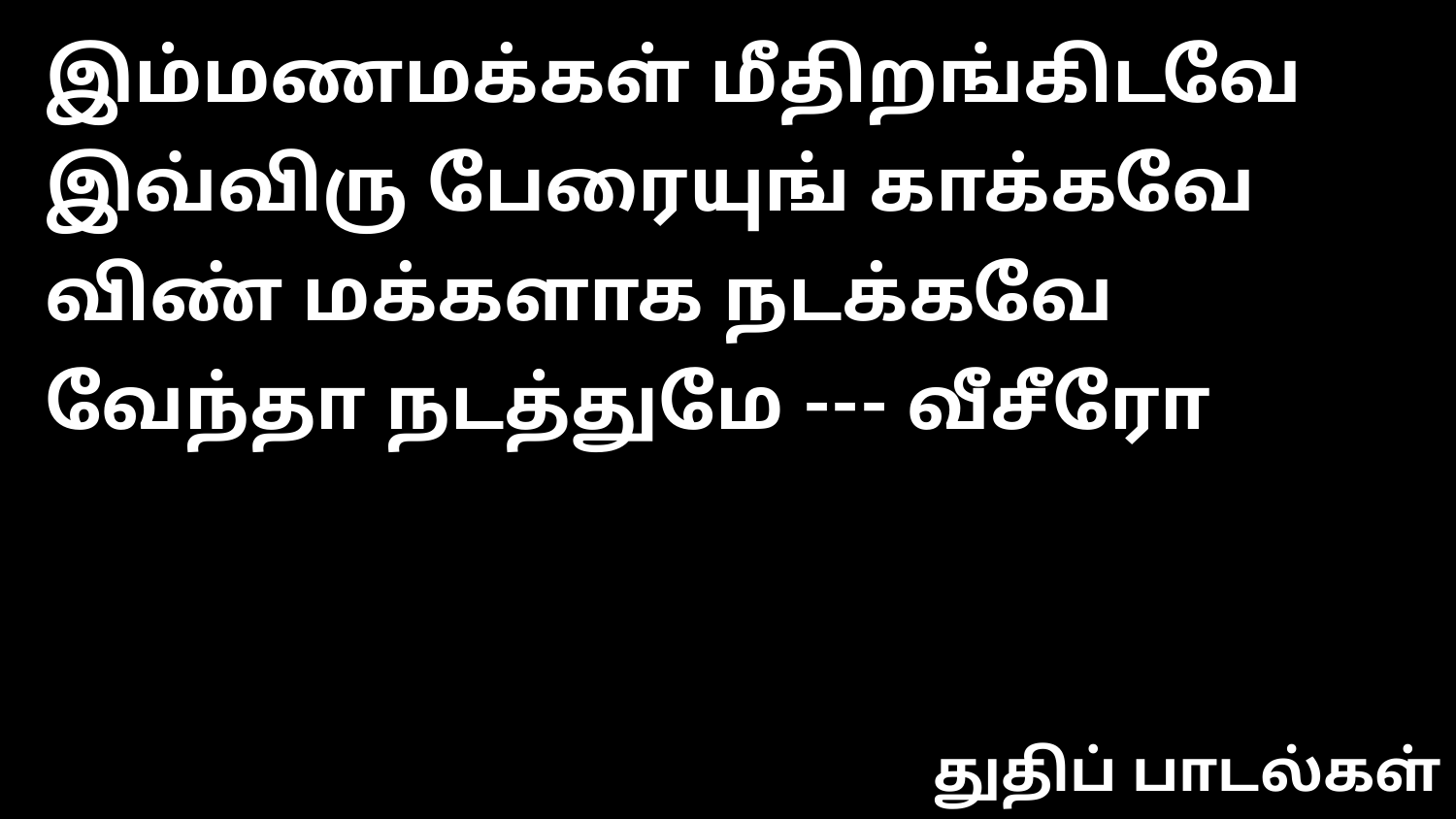

இம்மணமக்கள் மீதிறங்கிடவே  	இவ்விரு பேரையுங் காக்கவே     	விண் மக்களாக நடக்கவே  	வேந்தா நடத்துமே --- வீசீரோ
துதிப் பாடல்கள்